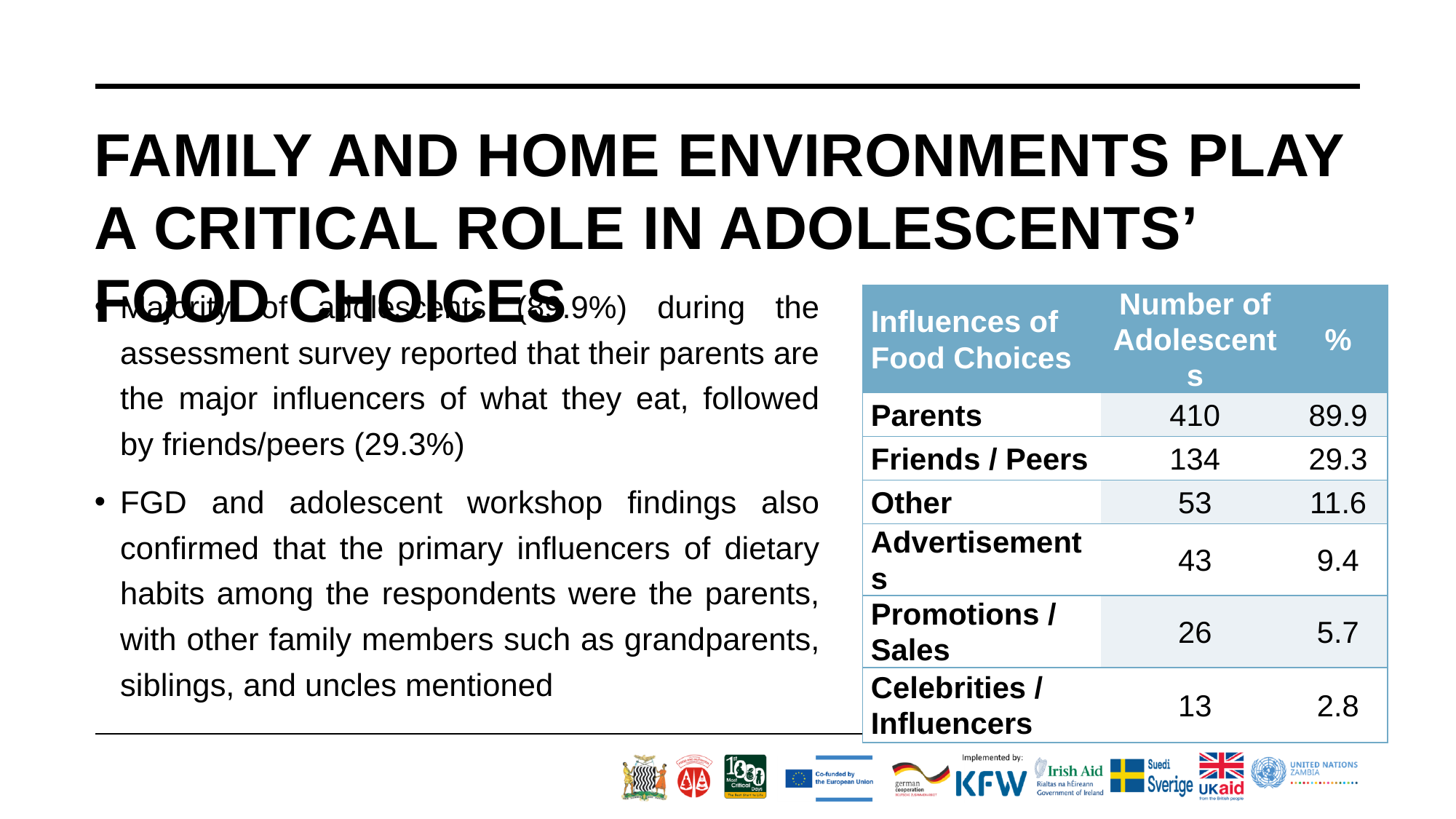

# Family and home environments play a critical role in adolescents’ food choices
Majority of adolescents (89.9%) during the assessment survey reported that their parents are the major influencers of what they eat, followed by friends/peers (29.3%)
FGD and adolescent workshop findings also confirmed that the primary influencers of dietary habits among the respondents were the parents, with other family members such as grandparents, siblings, and uncles mentioned
| Influences of Food Choices | Number of Adolescents | % |
| --- | --- | --- |
| Parents | 410 | 89.9 |
| Friends / Peers | 134 | 29.3 |
| Other | 53 | 11.6 |
| Advertisements | 43 | 9.4 |
| Promotions / Sales | 26 | 5.7 |
| Celebrities / Influencers | 13 | 2.8 |